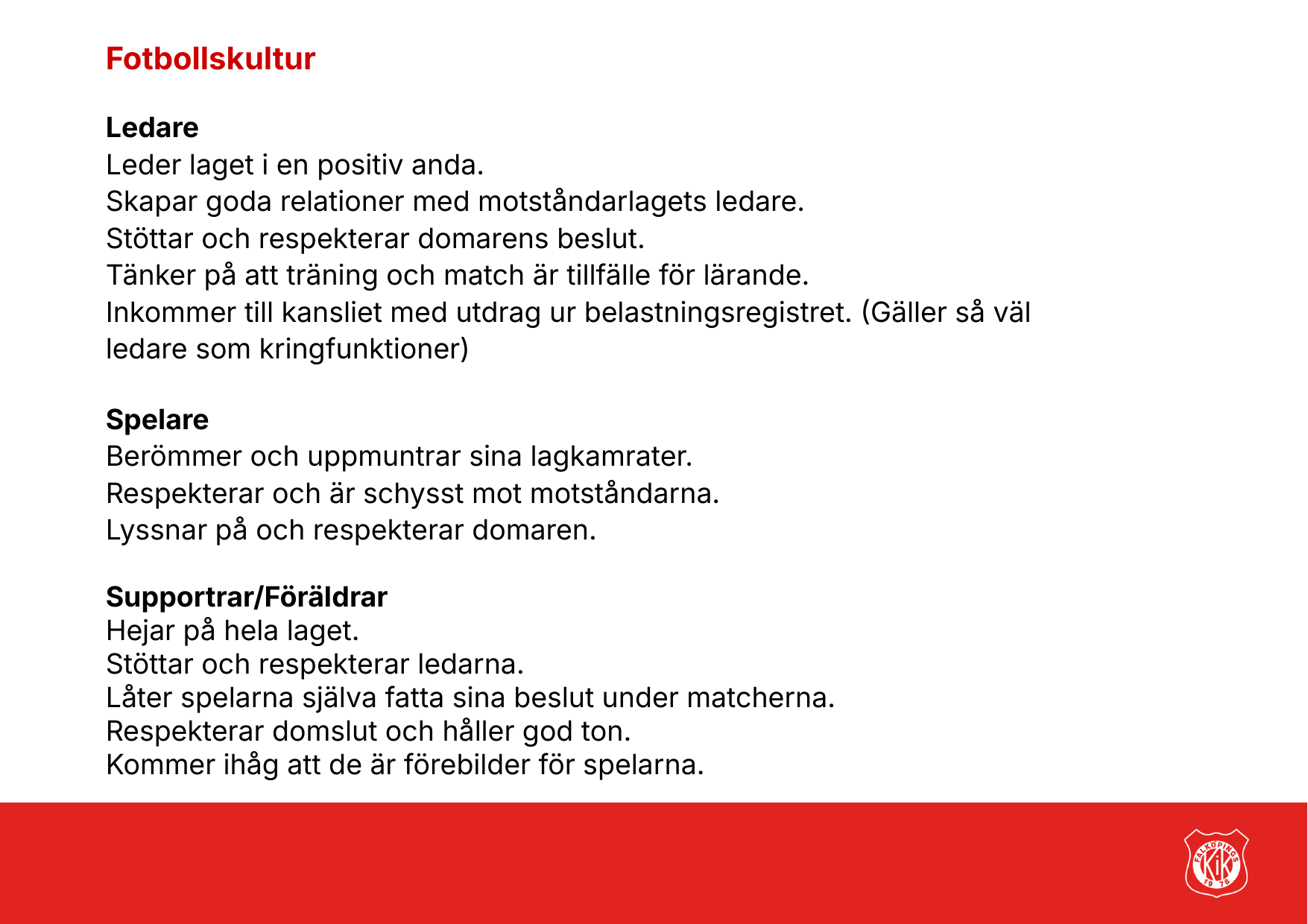

Fotbollskultur

Ledare
Leder laget i en positiv anda.
Skapar goda relationer med motståndarlagets ledare.
Stöttar och respekterar domarens beslut.
Tänker på att träning och match är tillfälle för lärande.
Inkommer till kansliet med utdrag ur belastningsregistret. (Gäller så väl ledare som kringfunktioner)

Spelare
Berömmer och uppmuntrar sina lagkamrater.
Respekterar och är schysst mot motståndarna.
Lyssnar på och respekterar domaren.

Supportrar/Föräldrar
Hejar på hela laget.
Stöttar och respekterar ledarna.
Låter spelarna själva fatta sina beslut under matcherna.
Respekterar domslut och håller god ton.
Kommer ihåg att de är förebilder för spelarna.